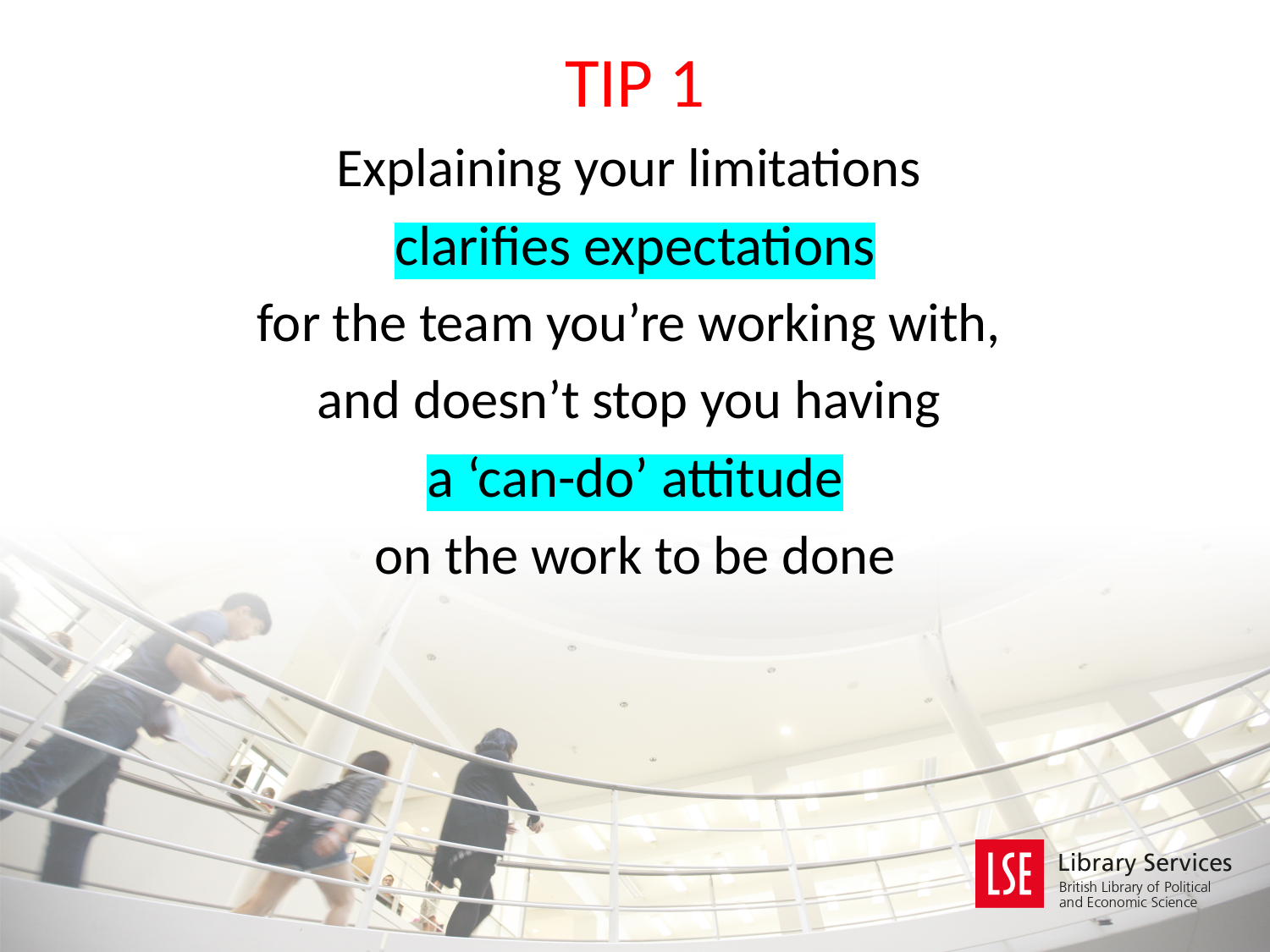

TIP 1
Explaining your limitations
clarifies expectations
for the team you’re working with,
and doesn’t stop you having
a ‘can-do’ attitude
on the work to be done